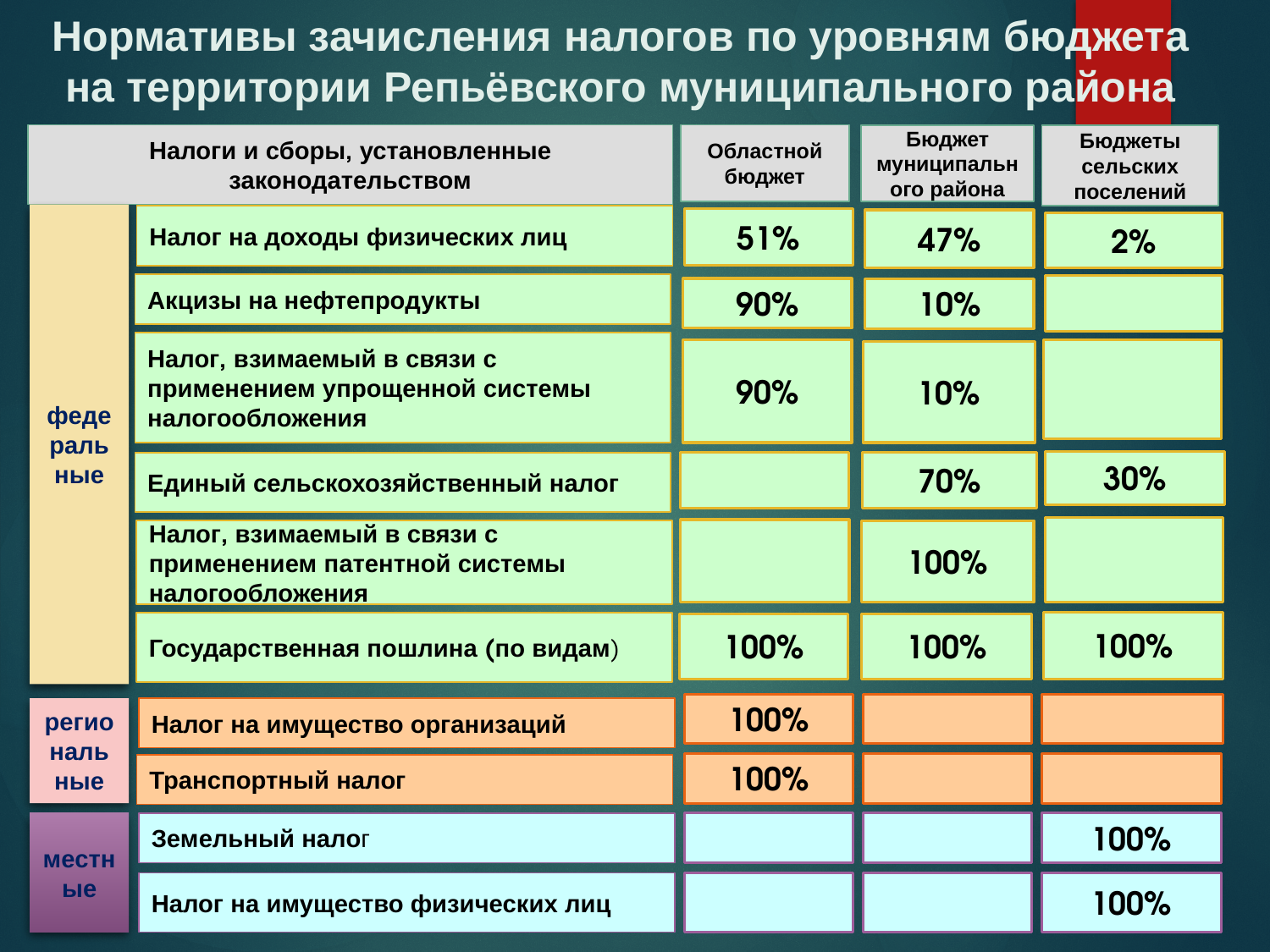

# Нормативы зачисления налогов по уровням бюджета на территории Репьёвского муниципального района
Налоги и сборы, установленные законодательством
Областной бюджет
Бюджет муниципального района
Бюджеты сельских поселений

федеральные
Налог на доходы физических лиц
51%
47%
2%
Акцизы на нефтепродукты

90%
10%
Налог, взимаемый в связи с применением упрощенной системы налогообложения
90%

10%
30%
Единый сельскохозяйственный налог

70%

Налог, взимаемый в связи с применением патентной системы налогообложения
100%
100%
Государственная пошлина (по видам)
100%
100%
100%

региональные
Налог на имущество организаций
100%

Транспортный налог
местные
Земельный налог

100%
Налог на имущество физических лиц

100%